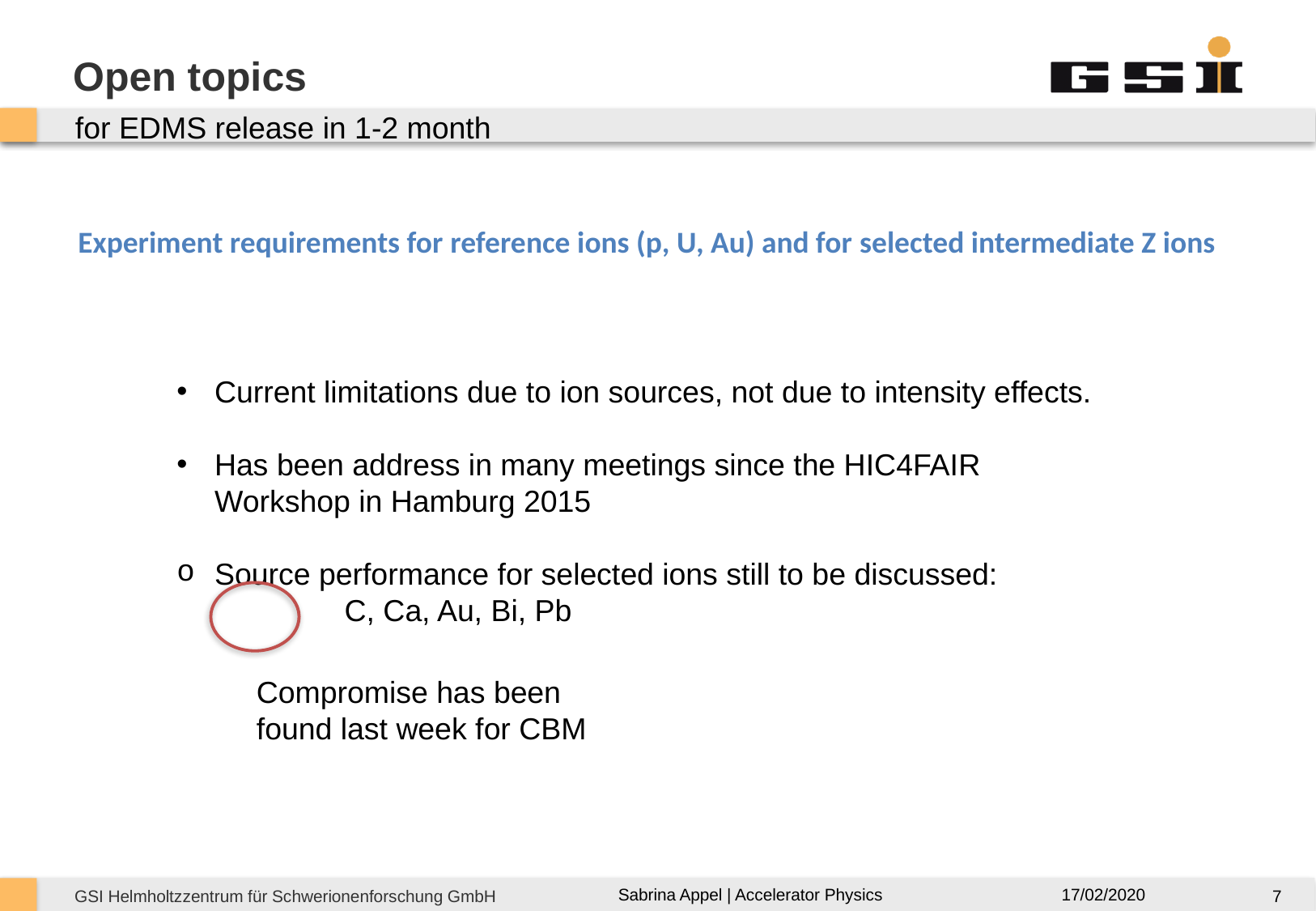

# Open topics
for EDMS release in 1-2 month
Experiment requirements for reference ions (p, U, Au) and for selected intermediate Z ions
Current limitations due to ion sources, not due to intensity effects.

Has been address in many meetings since the HIC4FAIR Workshop in Hamburg 2015

Source performance for selected ions still to be discussed: 		 C, Ca, Au, Bi, Pb

Compromise has been found last week for CBM